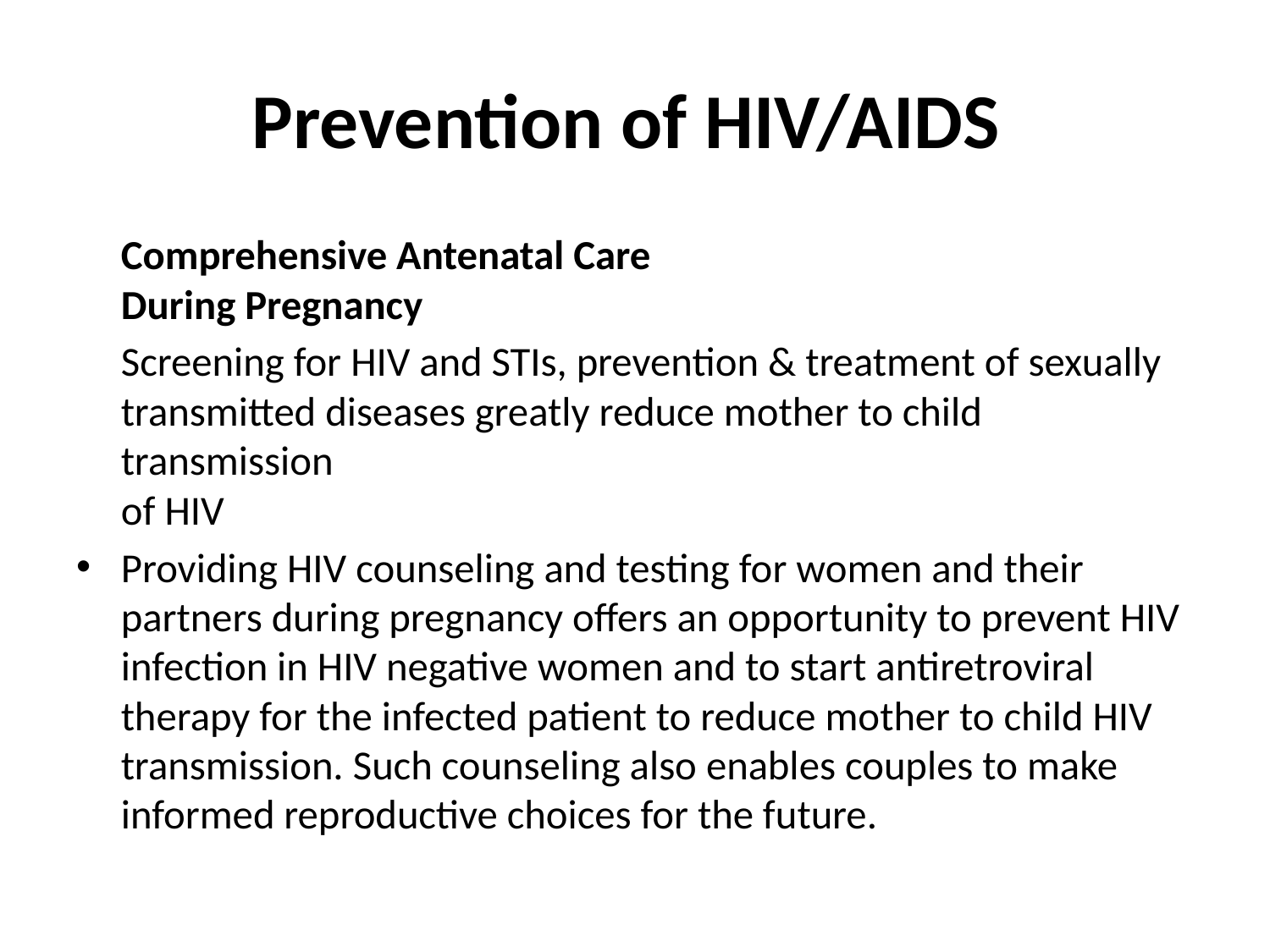

# Prevention of HIV/AIDS
	Comprehensive Antenatal Care
During Pregnancy
	Screening for HIV and STIs, prevention & treatment of sexually transmitted diseases greatly reduce mother to child transmission
of HIV
Providing HIV counseling and testing for women and their partners during pregnancy offers an opportunity to prevent HIV infection in HIV negative women and to start antiretroviral therapy for the infected patient to reduce mother to child HIV transmission. Such counseling also enables couples to make informed reproductive choices for the future.